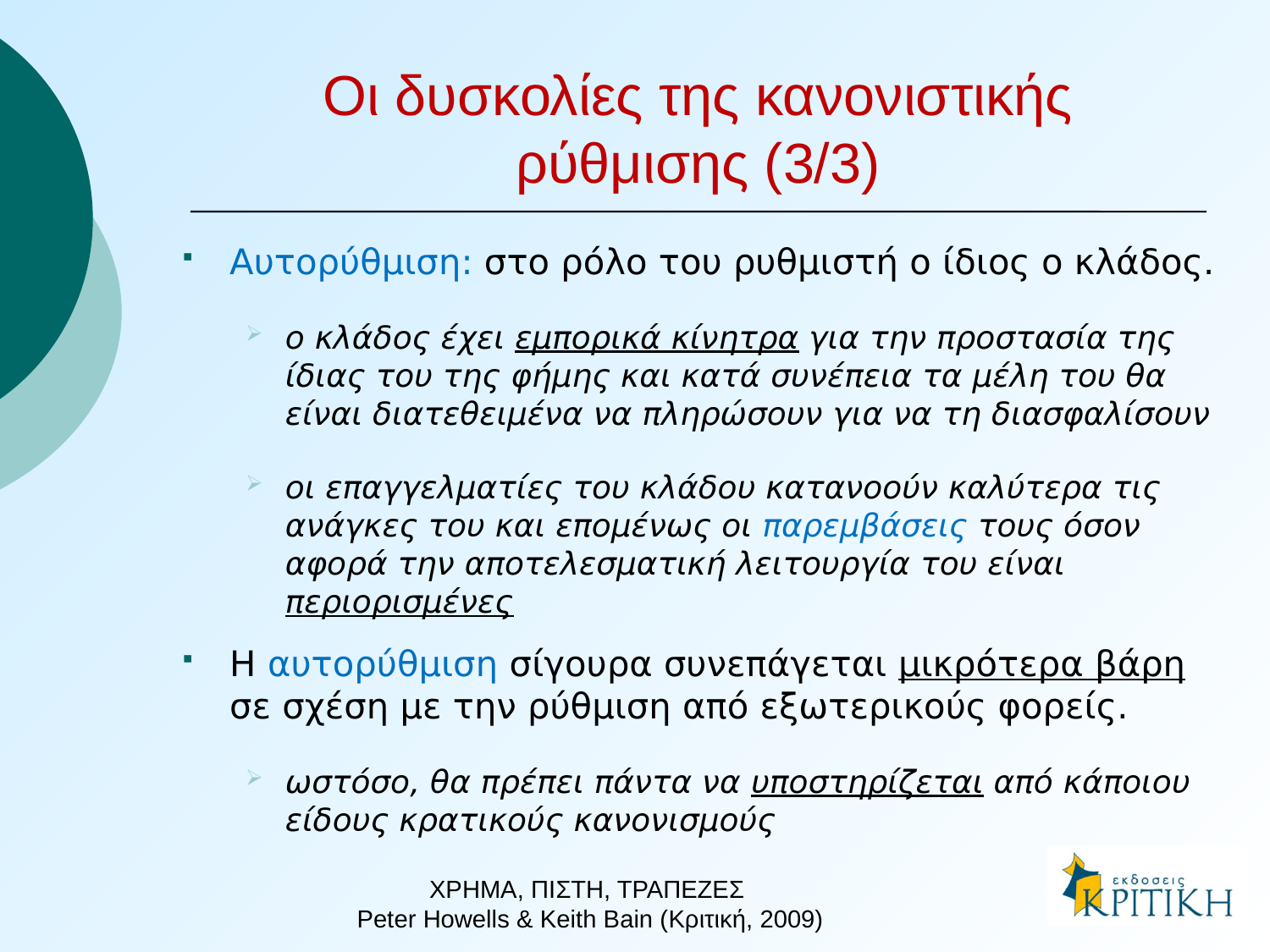

# Οι δυσκολίες της κανονιστικής ρύθμισης (3/3)
Αυτορύθμιση: στο ρόλο του ρυθμιστή ο ίδιος ο κλάδος.

ο κλάδος έχει εμπορικά κίνητρα για την προστασία της ίδιας του της φήμης και κατά συνέπεια τα μέλη του θα είναι διατεθειμένα να πληρώσουν για να τη διασφαλίσουν

οι επαγγελματίες του κλάδου κατανοούν καλύτερα τις ανάγκες του και επομένως οι παρεμβάσεις τους όσον αφορά την αποτελεσματική λειτουργία του είναι περιορισμένες

Η αυτορύθμιση σίγουρα συνεπάγεται μικρότερα βάρη σε σχέση με την ρύθμιση από εξωτερικούς φορείς.

ωστόσο, θα πρέπει πάντα να υποστηρίζεται από κάποιου είδους κρατικούς κανονισμούς